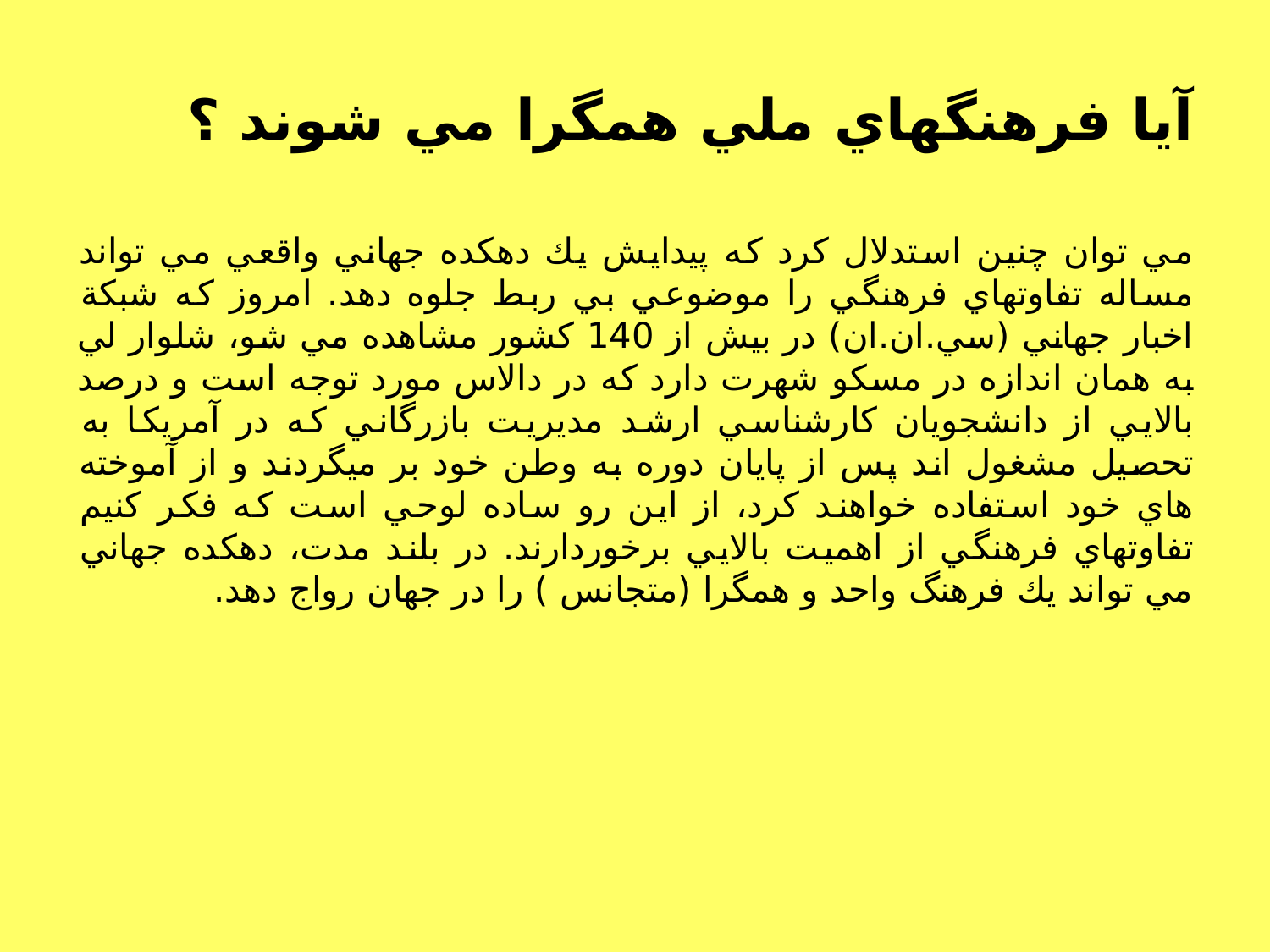

# آيا فرهنگهاي ملي همگرا مي شوند ؟
مي توان چنين استدلال كرد كه پيدايش يك دهكده جهاني واقعي مي تواند مساله تفاوتهاي فرهنگي را موضوعي بي ربط جلوه دهد. امروز كه شبكة اخبار جهاني (سي.ان.ان) در بيش از 140 كشور مشاهده مي شو، شلوار لي به همان اندازه در مسكو شهرت دارد كه در دالاس مورد توجه است و درصد بالايي از دانشجويان كارشناسي ارشد مديريت بازرگاني كه در آمريكا به تحصيل مشغول اند پس از پايان دوره به وطن خود بر ميگردند و از آموخته هاي خود استفاده خواهند كرد، از اين رو ساده لوحي است كه فكر كنيم تفاوتهاي فرهنگي از اهميت بالايي برخوردارند. در بلند مدت، دهكده جهاني مي تواند يك فرهنگ واحد و همگرا (متجانس ) را در جهان رواج دهد.